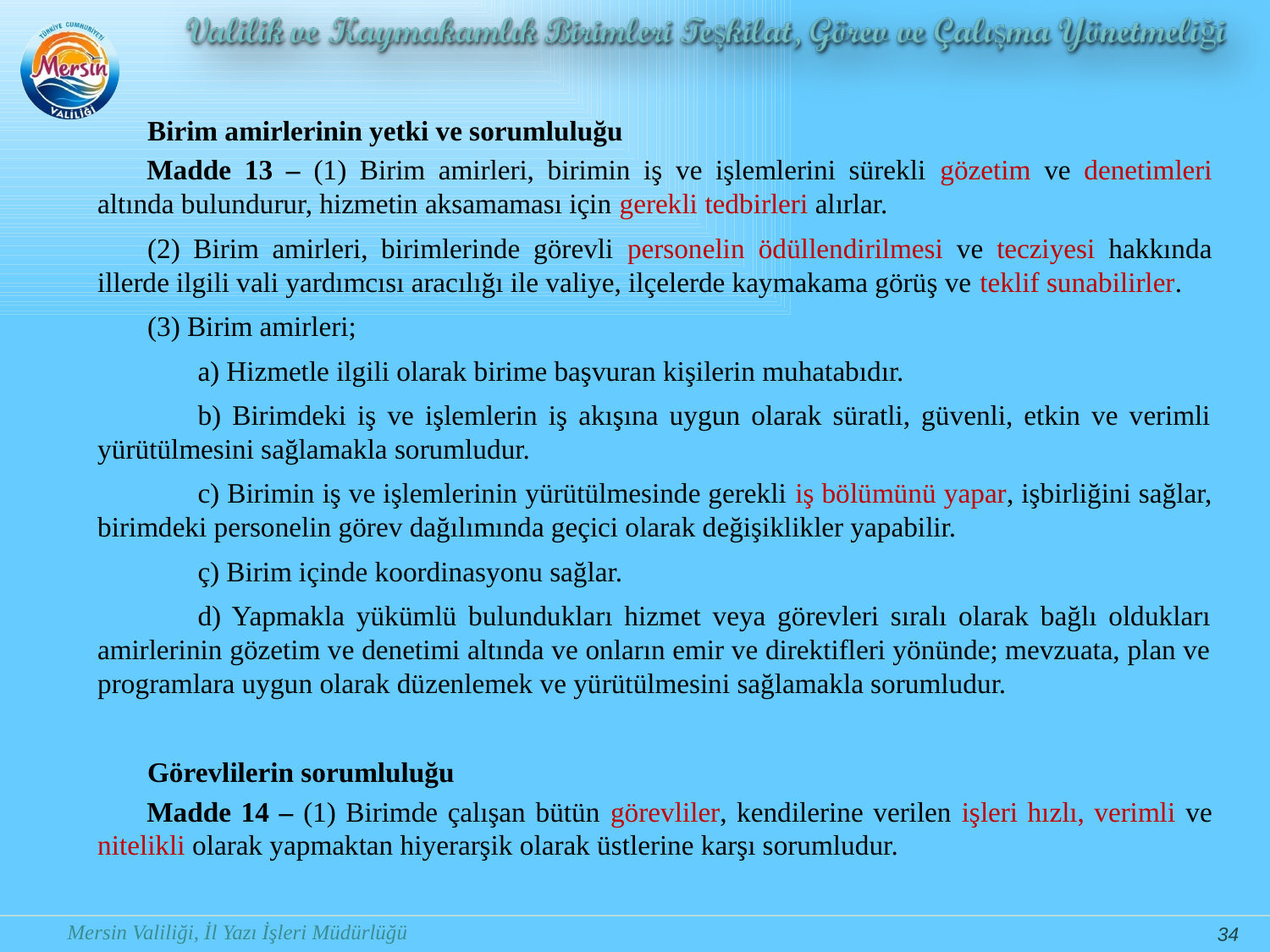

Birim amirlerinin yetki ve sorumluluğu
Madde 13 – (1) Birim amirleri, birimin iş ve işlemlerini sürekli gözetim ve denetimleri altında bulundurur, hizmetin aksamaması için gerekli tedbirleri alırlar.
(2) Birim amirleri, birimlerinde görevli personelin ödüllendirilmesi ve tecziyesi hakkında illerde ilgili vali yardımcısı aracılığı ile valiye, ilçelerde kaymakama görüş ve teklif sunabilirler.
(3) Birim amirleri;
a) Hizmetle ilgili olarak birime başvuran kişilerin muhatabıdır.
b) Birimdeki iş ve işlemlerin iş akışına uygun olarak süratli, güvenli, etkin ve verimli yürütülmesini sağlamakla sorumludur.
c) Birimin iş ve işlemlerinin yürütülmesinde gerekli iş bölümünü yapar, işbirliğini sağlar, birimdeki personelin görev dağılımında geçici olarak değişiklikler yapabilir.
ç) Birim içinde koordinasyonu sağlar.
d) Yapmakla yükümlü bulundukları hizmet veya görevleri sıralı olarak bağlı oldukları amirlerinin gözetim ve denetimi altında ve onların emir ve direktifleri yönünde; mevzuata, plan ve programlara uygun olarak düzenlemek ve yürütülmesini sağlamakla sorumludur.

Görevlilerin sorumluluğu
Madde 14 – (1) Birimde çalışan bütün görevliler, kendilerine verilen işleri hızlı, verimli ve nitelikli olarak yapmaktan hiyerarşik olarak üstlerine karşı sorumludur.
34